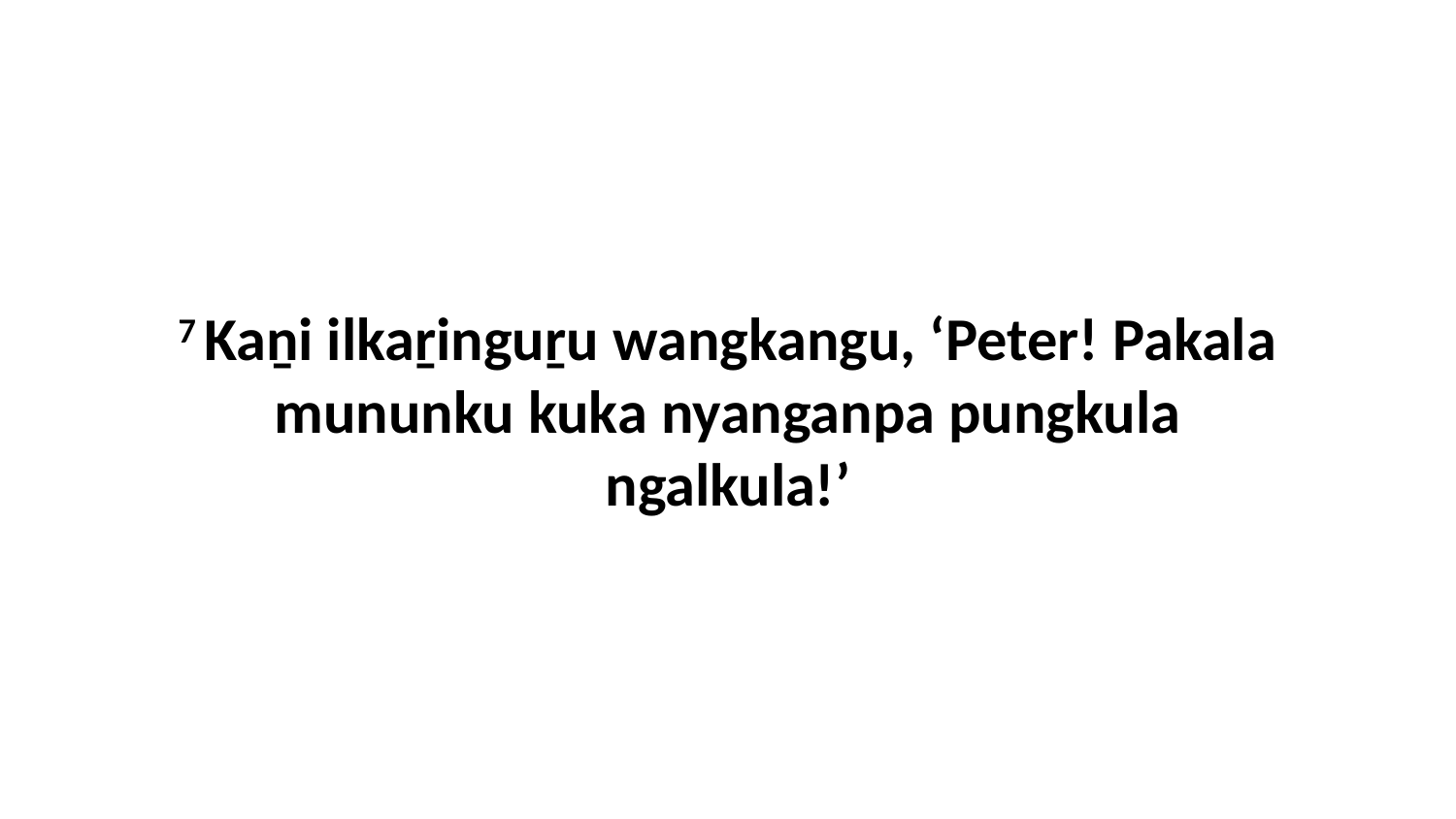

7 Kaṉi ilkaṟinguṟu wangkangu, ‘Peter! Pakala mununku kuka nyanganpa pungkula ngalkula!’